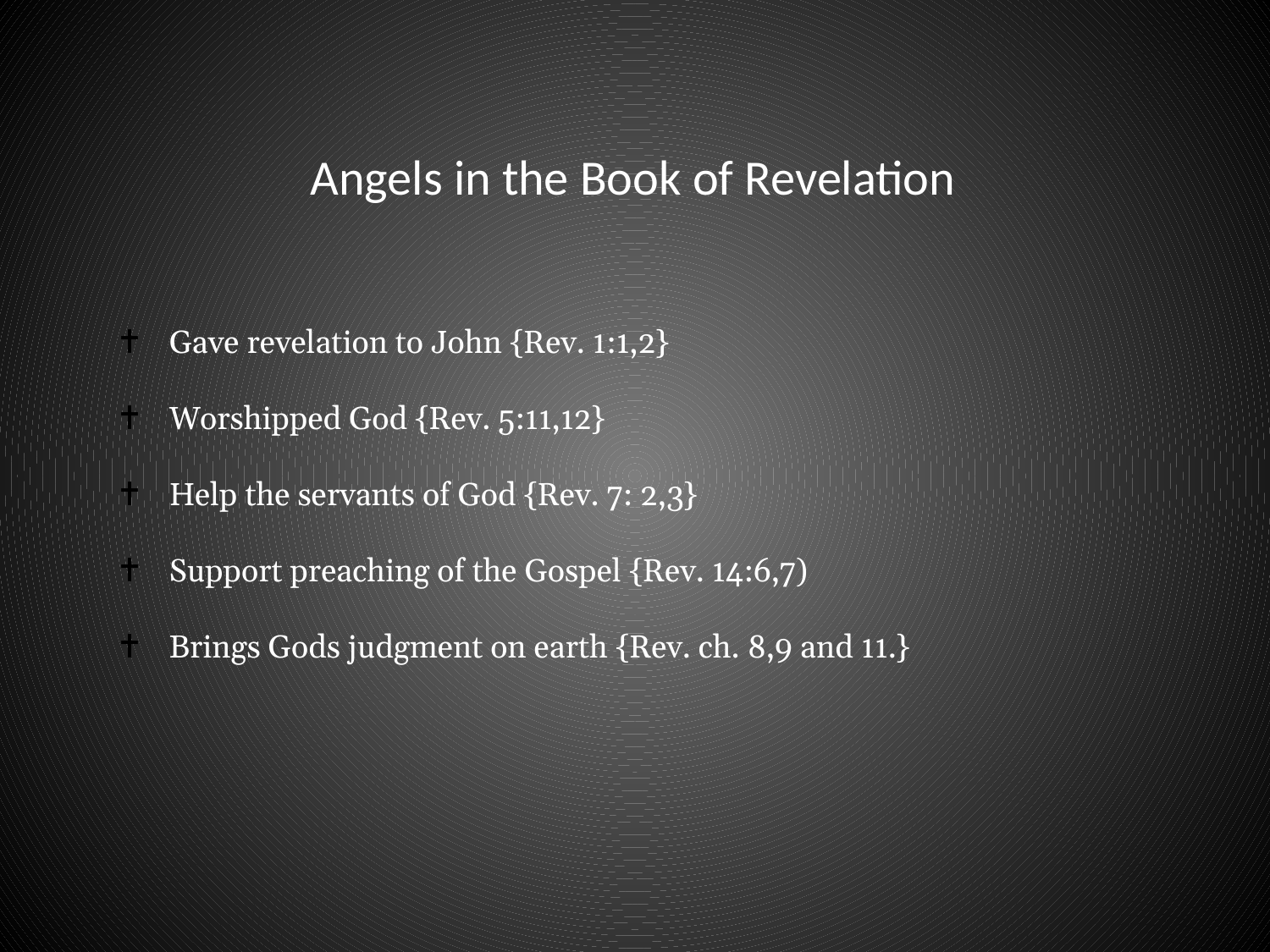

Angels in the Book of Revelation
Gave revelation to John {Rev. 1:1,2}

Worshipped God {Rev. 5:11,12}

Help the servants of God {Rev. 7: 2,3}

Support preaching of the Gospel {Rev. 14:6,7)

Brings Gods judgment on earth {Rev. ch. 8,9 and 11.}